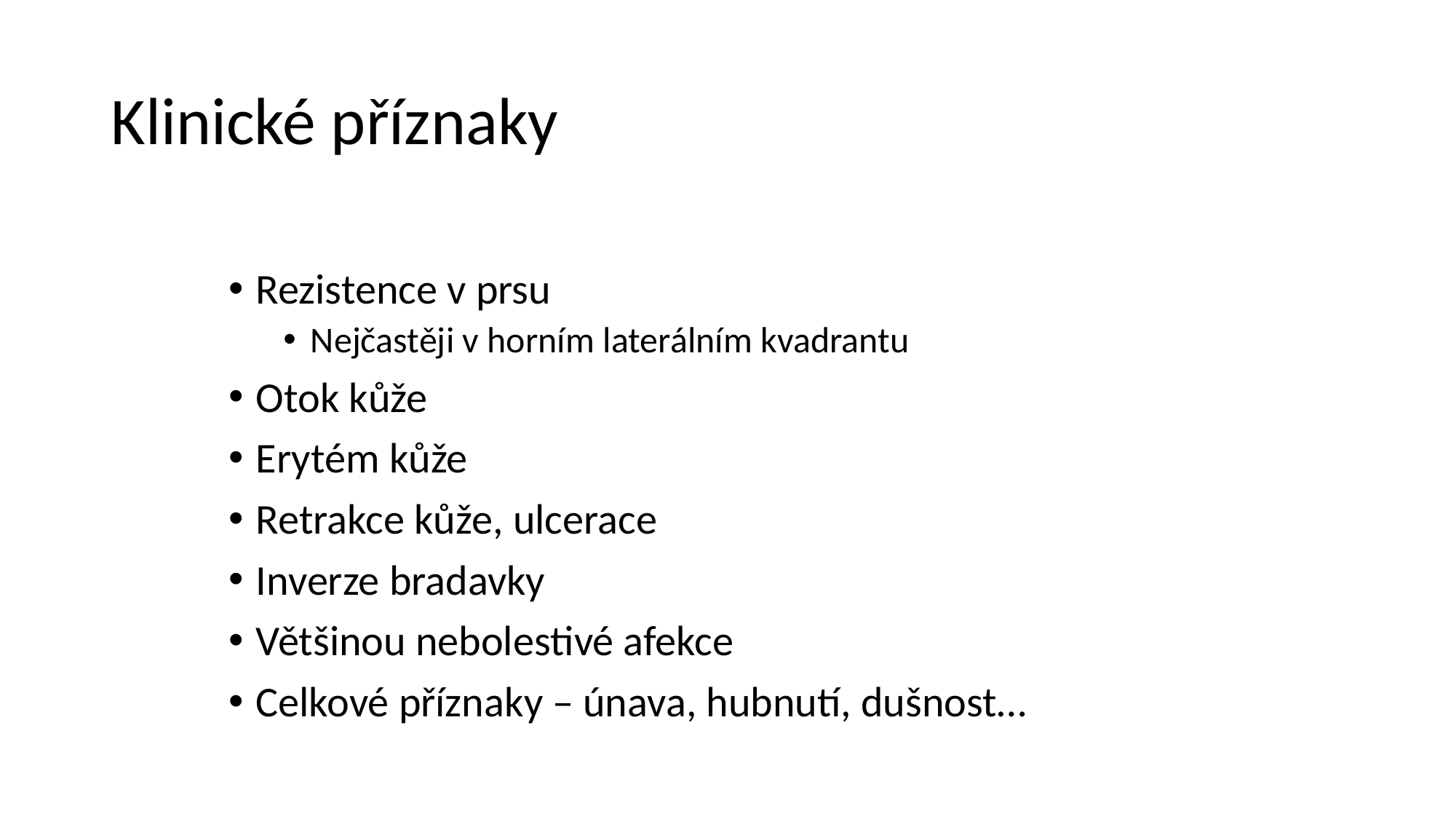

# Klinické příznaky
Rezistence v prsu
Nejčastěji v horním laterálním kvadrantu
Otok kůže
Erytém kůže
Retrakce kůže, ulcerace
Inverze bradavky
Většinou nebolestivé afekce
Celkové příznaky – únava, hubnutí, dušnost…